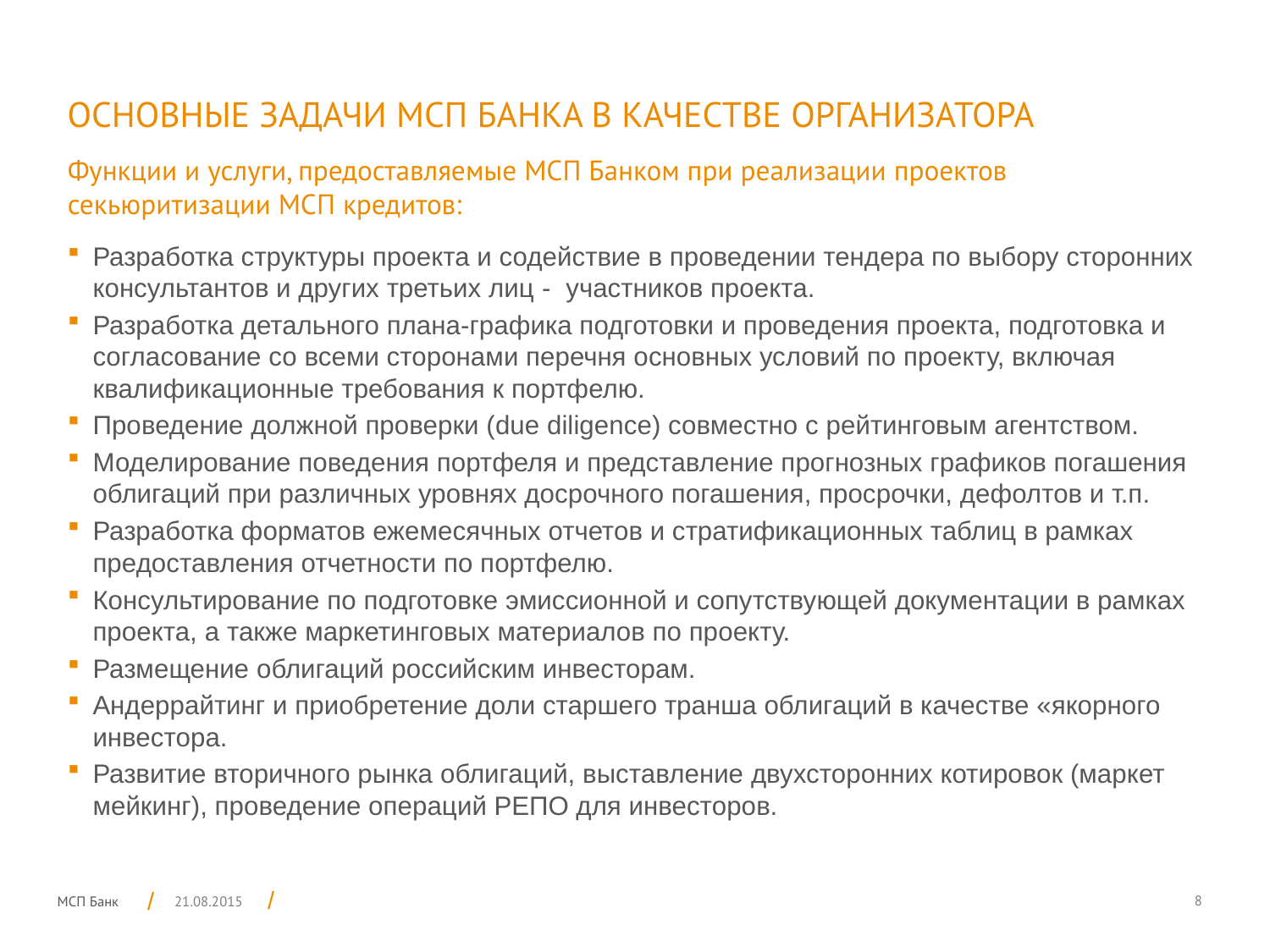

# Основные Задачи мсп банка в качестве организатора
Функции и услуги, предоставляемые МСП Банком при реализации проектов секьюритизации МСП кредитов:

Разработка структуры проекта и содействие в проведении тендера по выбору сторонних консультантов и других третьих лиц -  участников проекта.
Разработка детального плана-графика подготовки и проведения проекта, подготовка и согласование со всеми сторонами перечня основных условий по проекту, включая квалификационные требования к портфелю.
Проведение должной проверки (due diligence) совместно с рейтинговым агентством.
Моделирование поведения портфеля и представление прогнозных графиков погашения облигаций при различных уровнях досрочного погашения, просрочки, дефолтов и т.п.
Разработка форматов ежемесячных отчетов и стратификационных таблиц в рамках предоставления отчетности по портфелю.
Консультирование по подготовке эмиссионной и сопутствующей документации в рамках проекта, а также маркетинговых материалов по проекту.
Размещение облигаций российским инвесторам.
Андеррайтинг и приобретение доли старшего транша облигаций в качестве «якорного инвестора.
Развитие вторичного рынка облигаций, выставление двухсторонних котировок (маркет мейкинг), проведение операций РЕПО для инвесторов.

21.08.2015
8